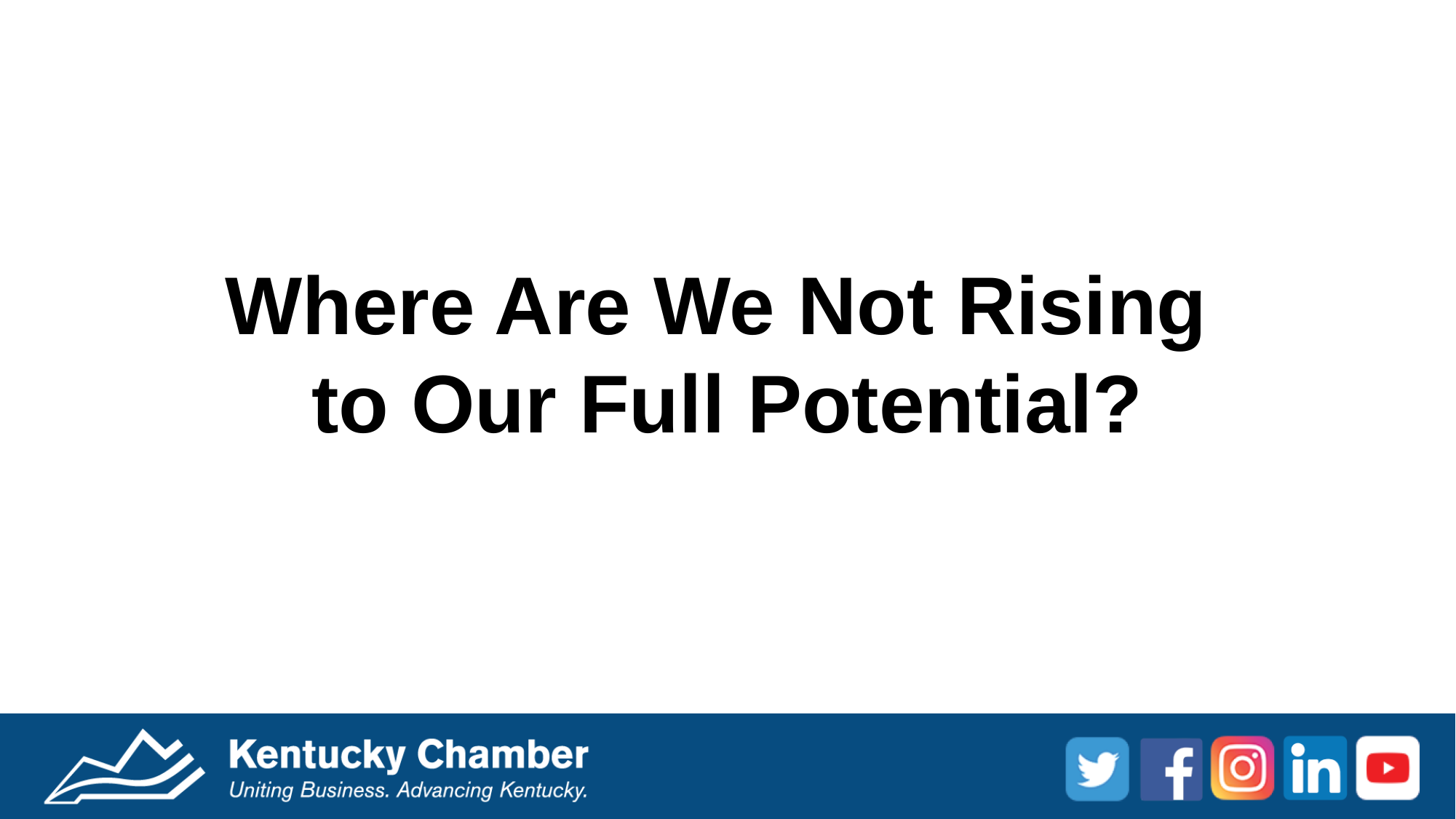

# Where Are We Not Rising to Our Full Potential?